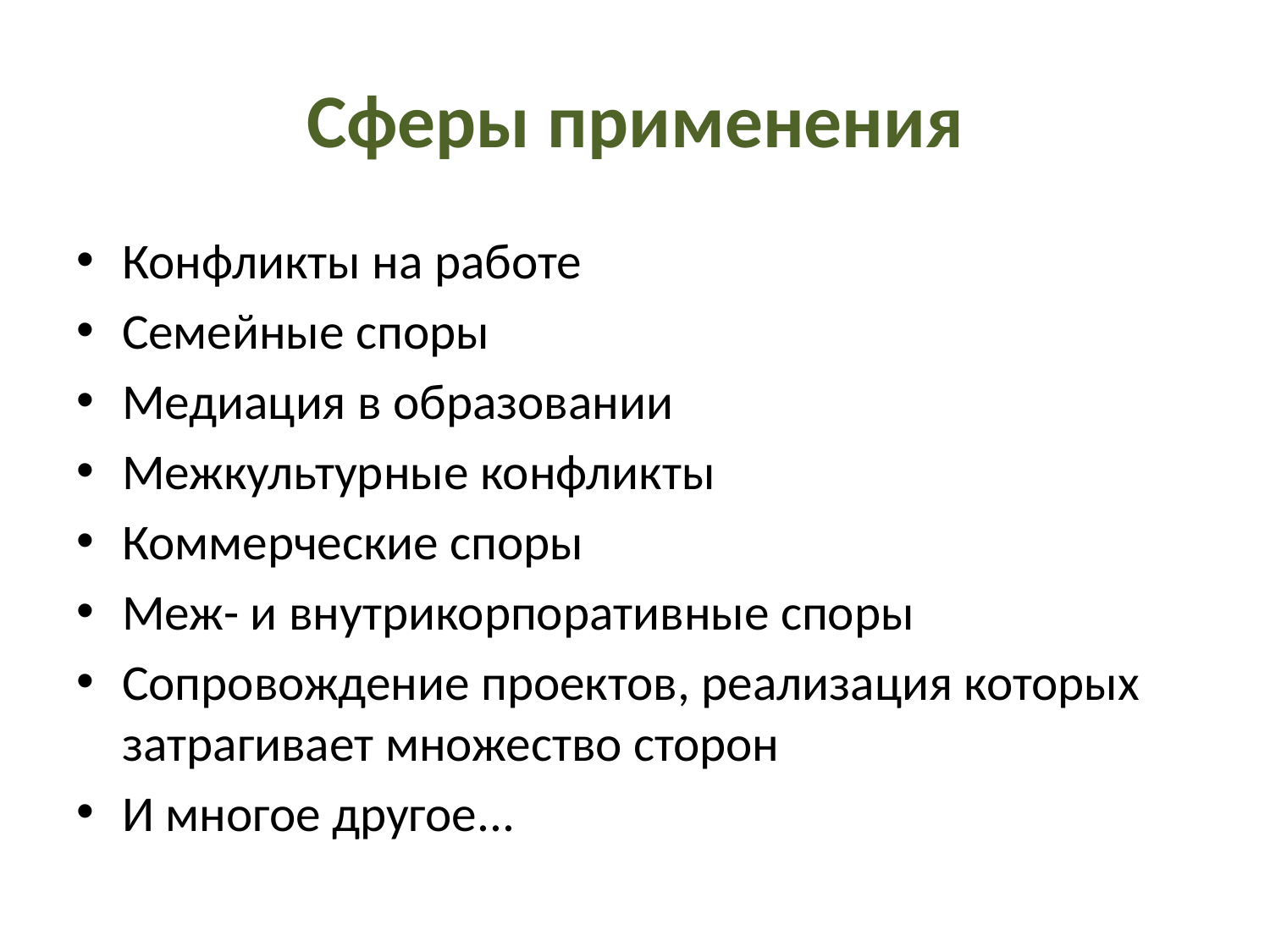

# Сферы применения
Конфликты на работе
Семейные споры
Медиация в образовании
Межкультурные конфликты
Коммерческие споры
Меж- и внутрикорпоративные споры
Сопровождение проектов, реализация которых затрагивает множество сторон
И многое другое...